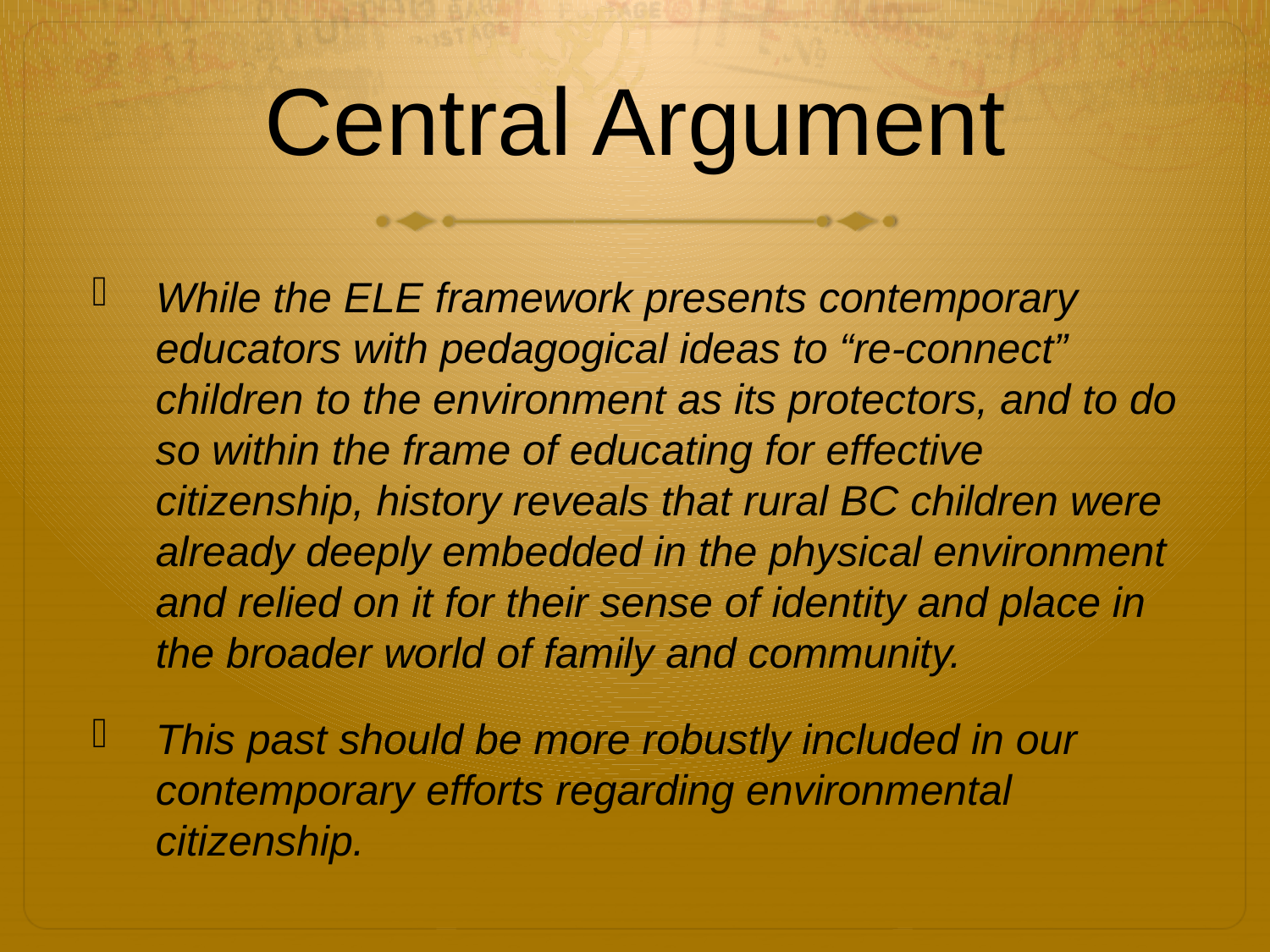

# Central Argument
While the ELE framework presents contemporary educators with pedagogical ideas to “re-connect” children to the environment as its protectors, and to do so within the frame of educating for effective citizenship, history reveals that rural BC children were already deeply embedded in the physical environment and relied on it for their sense of identity and place in the broader world of family and community.
This past should be more robustly included in our contemporary efforts regarding environmental citizenship.